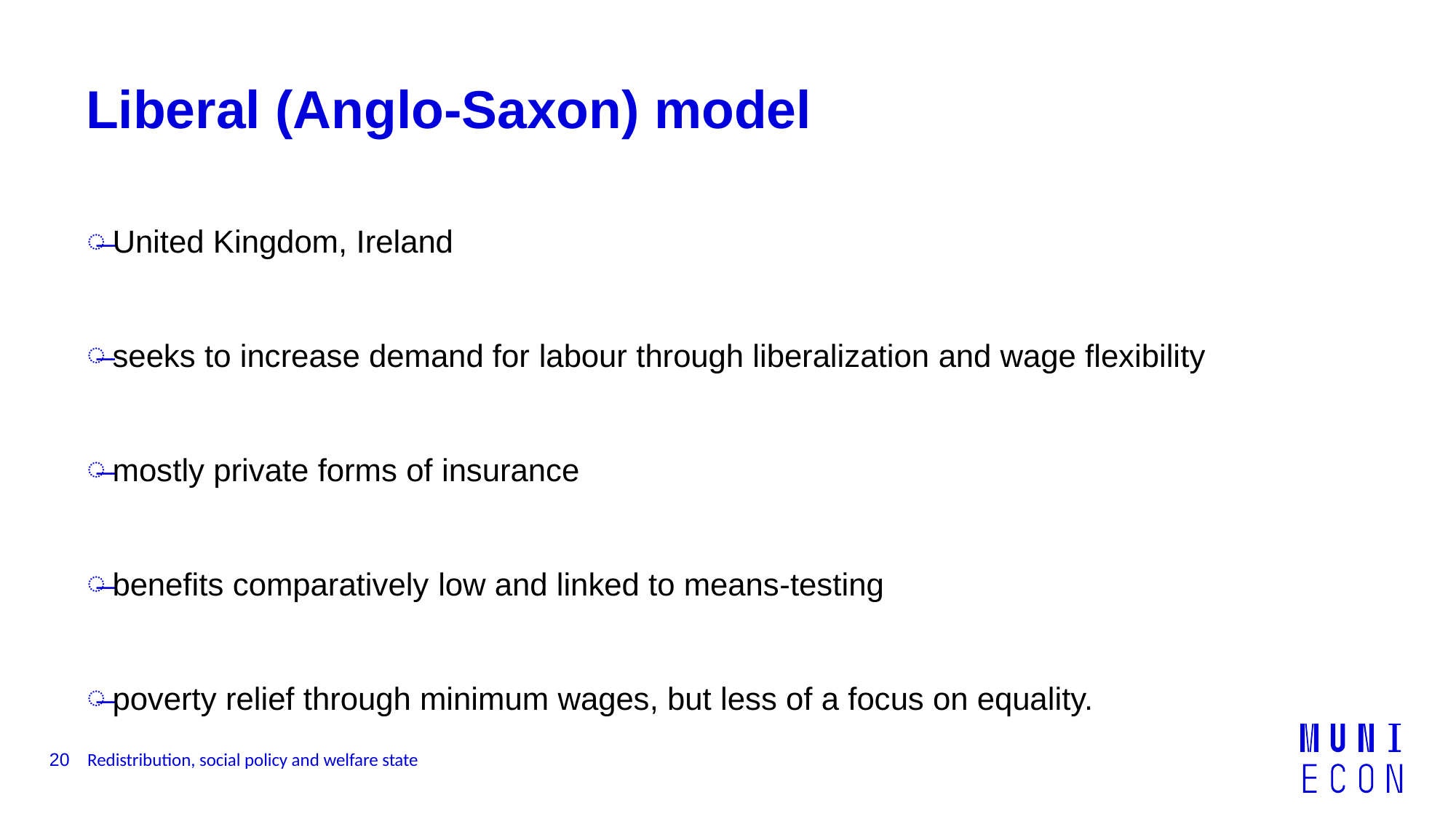

# Liberal (Anglo-Saxon) model
United Kingdom, Ireland

seeks to increase demand for labour through liberalization and wage flexibility

mostly private forms of insurance

benefits comparatively low and linked to means-testing

poverty relief through minimum wages, but less of a focus on equality.

20
Redistribution, social policy and welfare state